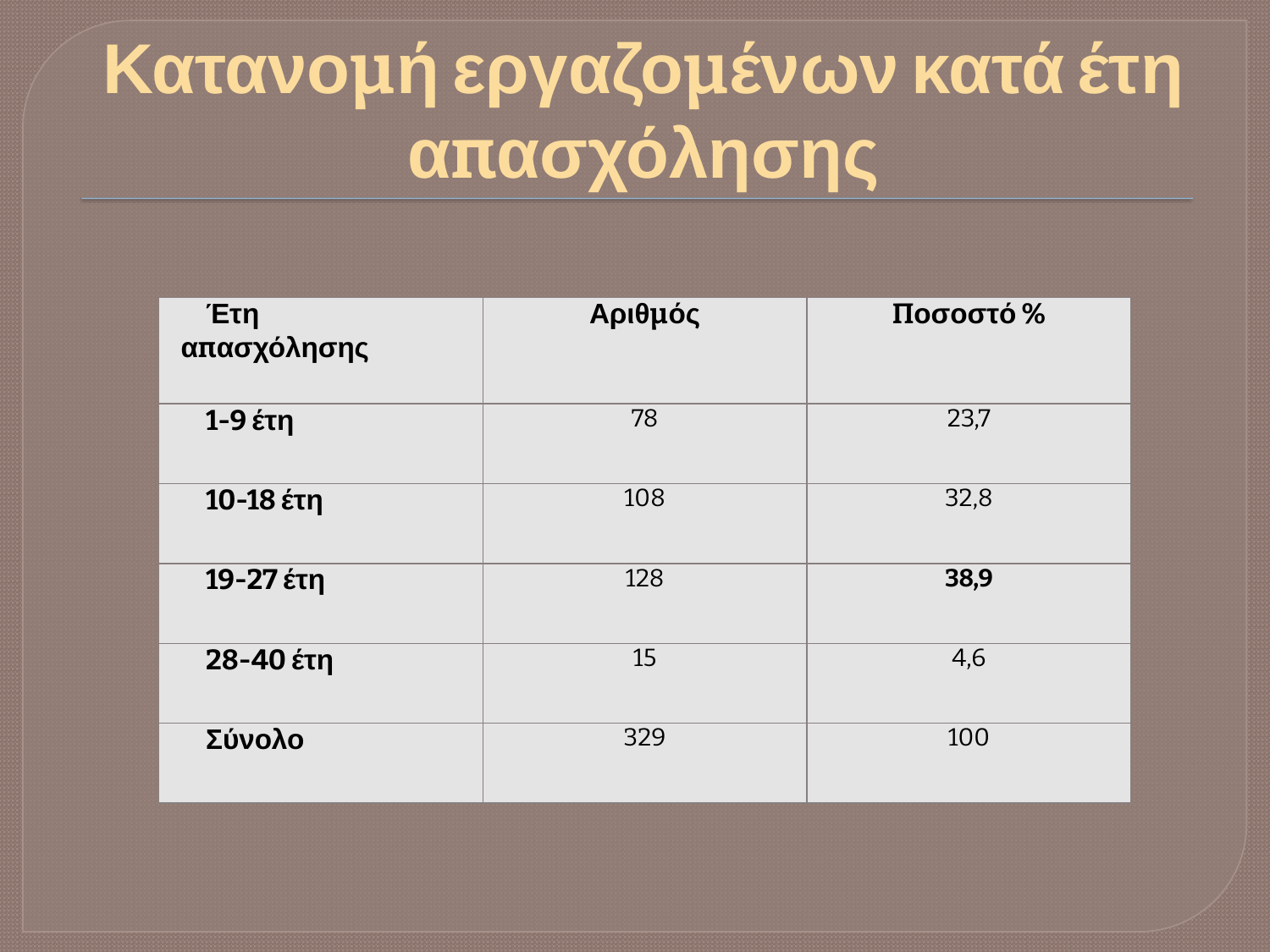

# Κατανομή εργαζομένων κατά έτη απασχόλησης
| Έτη απασχόλησης | Αριθμός | Ποσοστό % |
| --- | --- | --- |
| 1-9 έτη | 78 | 23,7 |
| 10-18 έτη | 108 | 32,8 |
| 19-27 έτη | 128 | 38,9 |
| 28-40 έτη | 15 | 4,6 |
| Σύνολο | 329 | 100 |